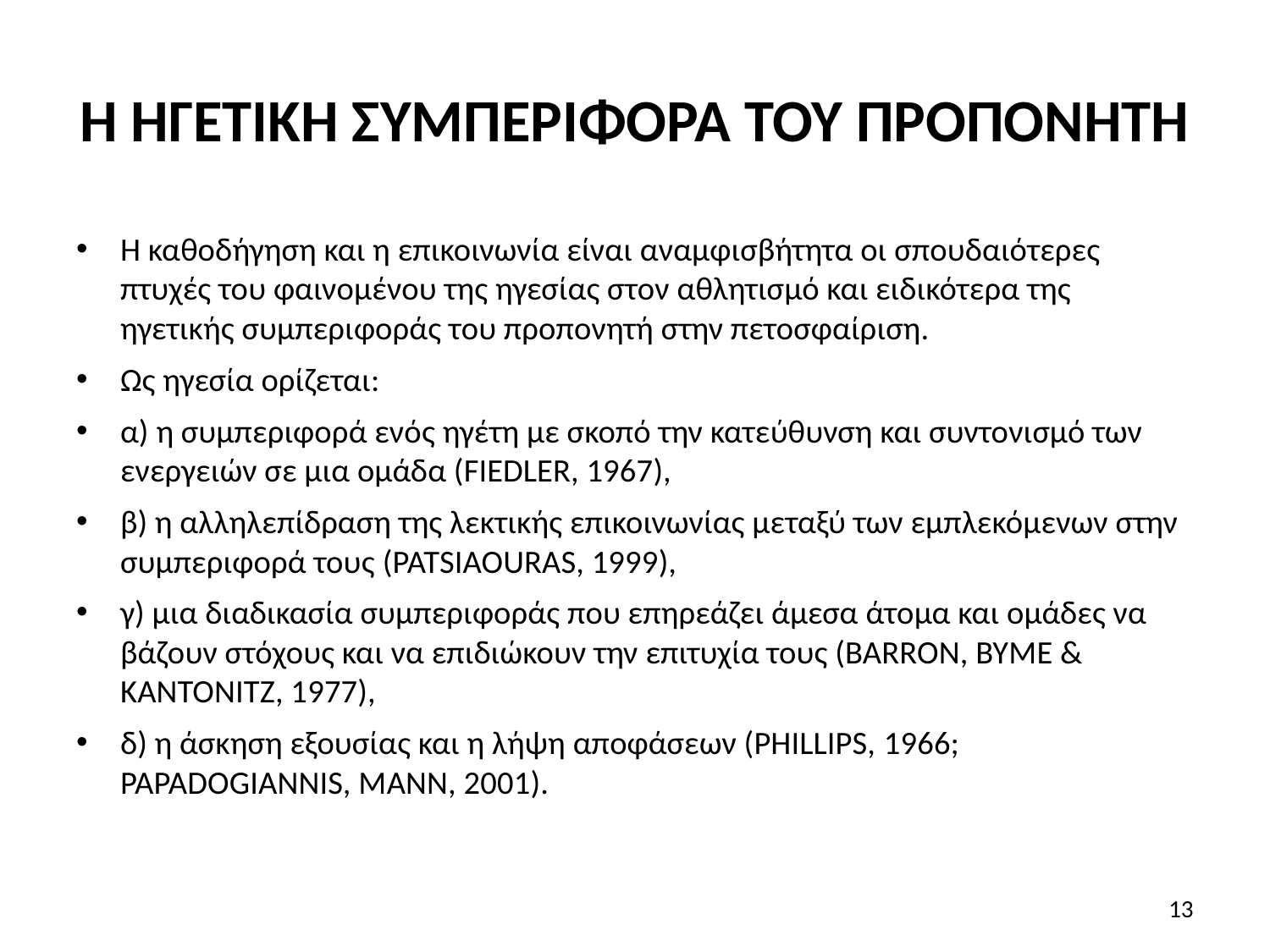

# Η ΗΓΕΤΙΚΗ ΣΥΜΠΕΡΙΦΟΡΑ ΤΟΥ ΠΡΟΠΟΝΗΤΗ
Η καθοδήγηση και η επικοινωνία είναι αναμφισβήτητα οι σπουδαιότερες πτυχές του φαινομένου της ηγεσίας στον αθλητισμό και ειδικότερα της ηγετικής συμπεριφοράς του προπονητή στην πετοσφαίριση.
Ως ηγεσία ορίζεται:
α) η συμπεριφορά ενός ηγέτη με σκοπό την κατεύθυνση και συντονισμό των ενεργειών σε μια ομάδα (FIEDLER, 1967),
β) η αλληλεπίδραση της λεκτικής επικοινωνίας μεταξύ των εμπλεκόμενων στην συμπεριφορά τους (PATSIAOURAS, 1999),
γ) μια διαδικασία συμπεριφοράς που επηρεάζει άμεσα άτομα και ομάδες να βάζουν στόχους και να επιδιώκουν την επιτυχία τους (BARRON, BYME & KANTONITZ, 1977),
δ) η άσκηση εξουσίας και η λήψη αποφάσεων (PHILLIPS, 1966; PAPADOGIANNIS, MANN, 2001).
13